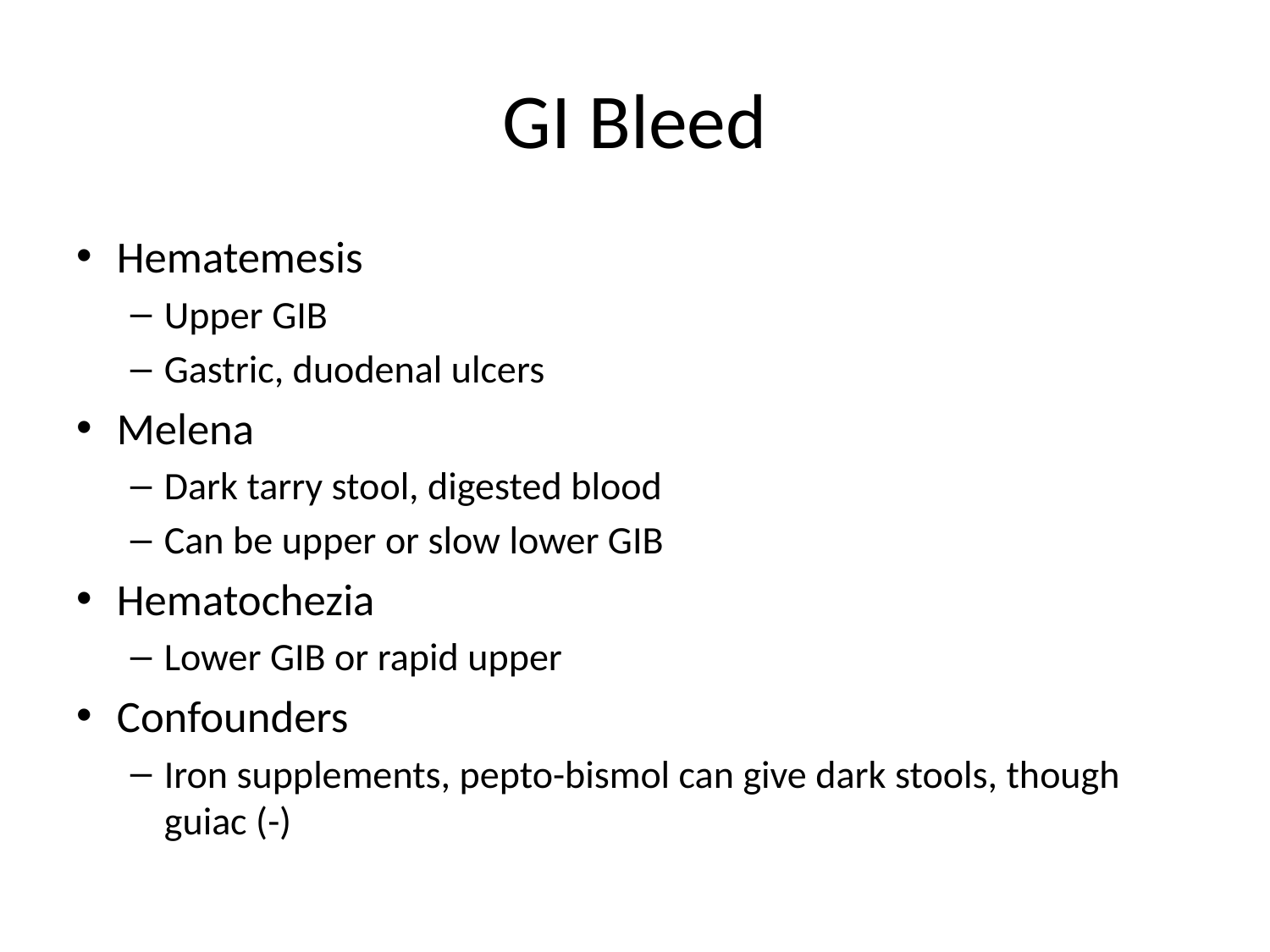

# GI Bleed
Hematemesis
Upper GIB
Gastric, duodenal ulcers
Melena
Dark tarry stool, digested blood
Can be upper or slow lower GIB
Hematochezia
Lower GIB or rapid upper
Confounders
Iron supplements, pepto-bismol can give dark stools, though guiac (-)